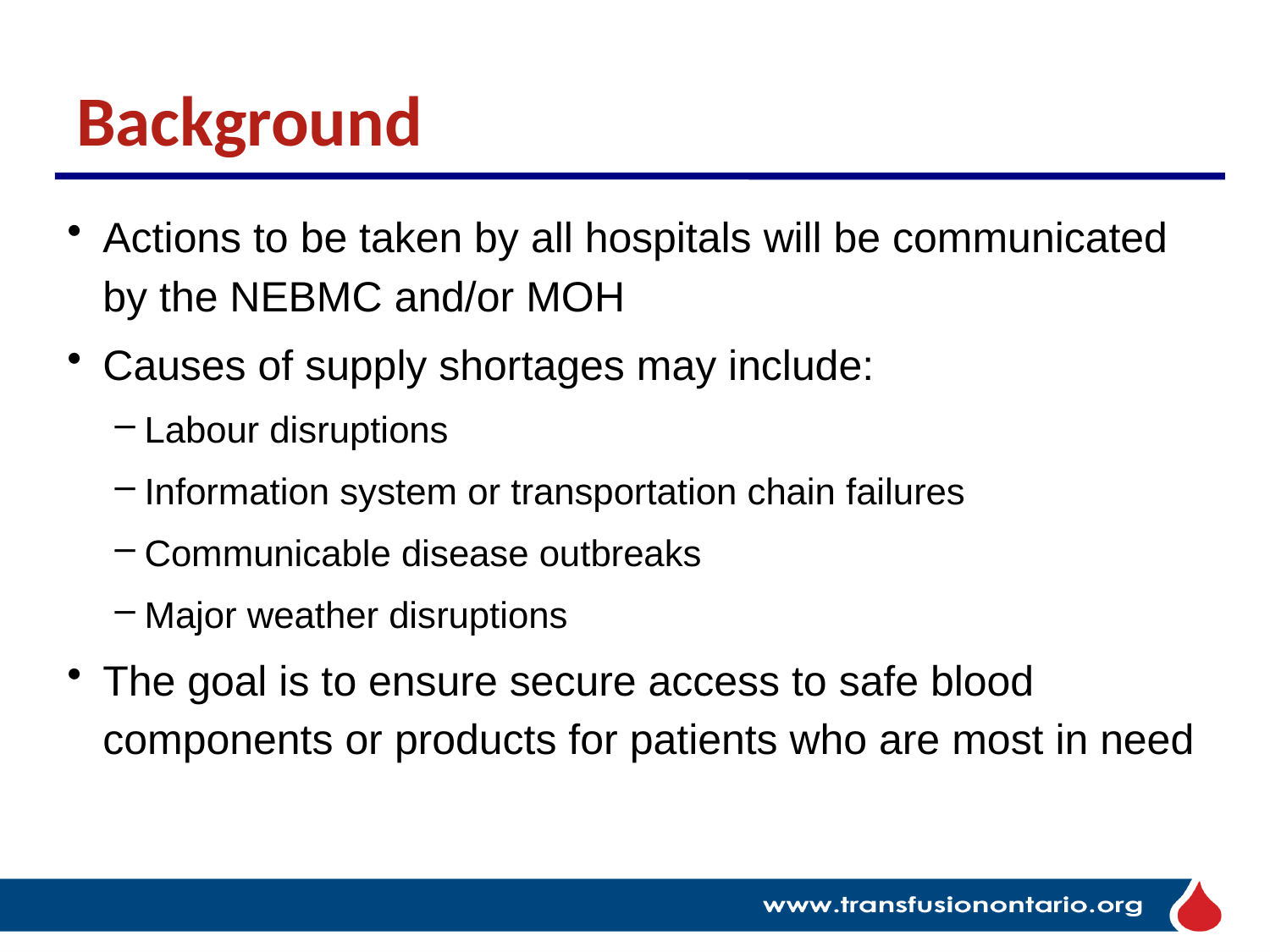

# Background
Actions to be taken by all hospitals will be communicated by the NEBMC and/or MOH
Causes of supply shortages may include:​
Labour disruptions​
Information system or transportation chain failures​
Communicable disease outbreaks​
Major weather disruptions​
The goal is to ensure secure access to safe blood components or products for patients who are most in need